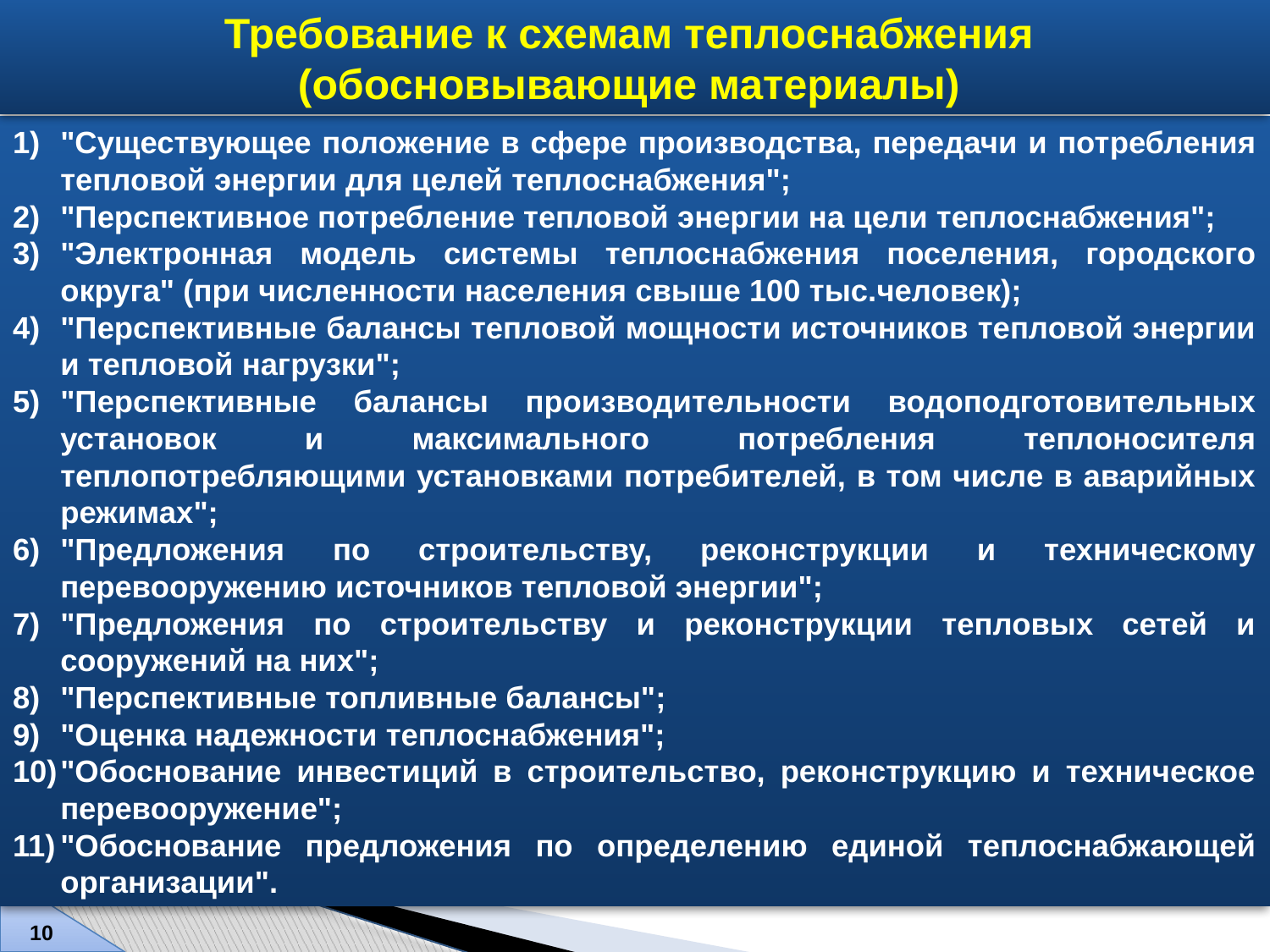

Требование к схемам теплоснабжения
(обосновывающие материалы)
"Существующее положение в сфере производства, передачи и потребления тепловой энергии для целей теплоснабжения";
"Перспективное потребление тепловой энергии на цели теплоснабжения";
"Электронная модель системы теплоснабжения поселения, городского округа" (при численности населения свыше 100 тыс.человек);
"Перспективные балансы тепловой мощности источников тепловой энергии и тепловой нагрузки";
"Перспективные балансы производительности водоподготовительных установок и максимального потребления теплоносителя теплопотребляющими установками потребителей, в том числе в аварийных режимах";
"Предложения по строительству, реконструкции и техническому перевооружению источников тепловой энергии";
"Предложения по строительству и реконструкции тепловых сетей и сооружений на них";
"Перспективные топливные балансы";
"Оценка надежности теплоснабжения";
"Обоснование инвестиций в строительство, реконструкцию и техническое перевооружение";
"Обоснование предложения по определению единой теплоснабжающей организации".
10